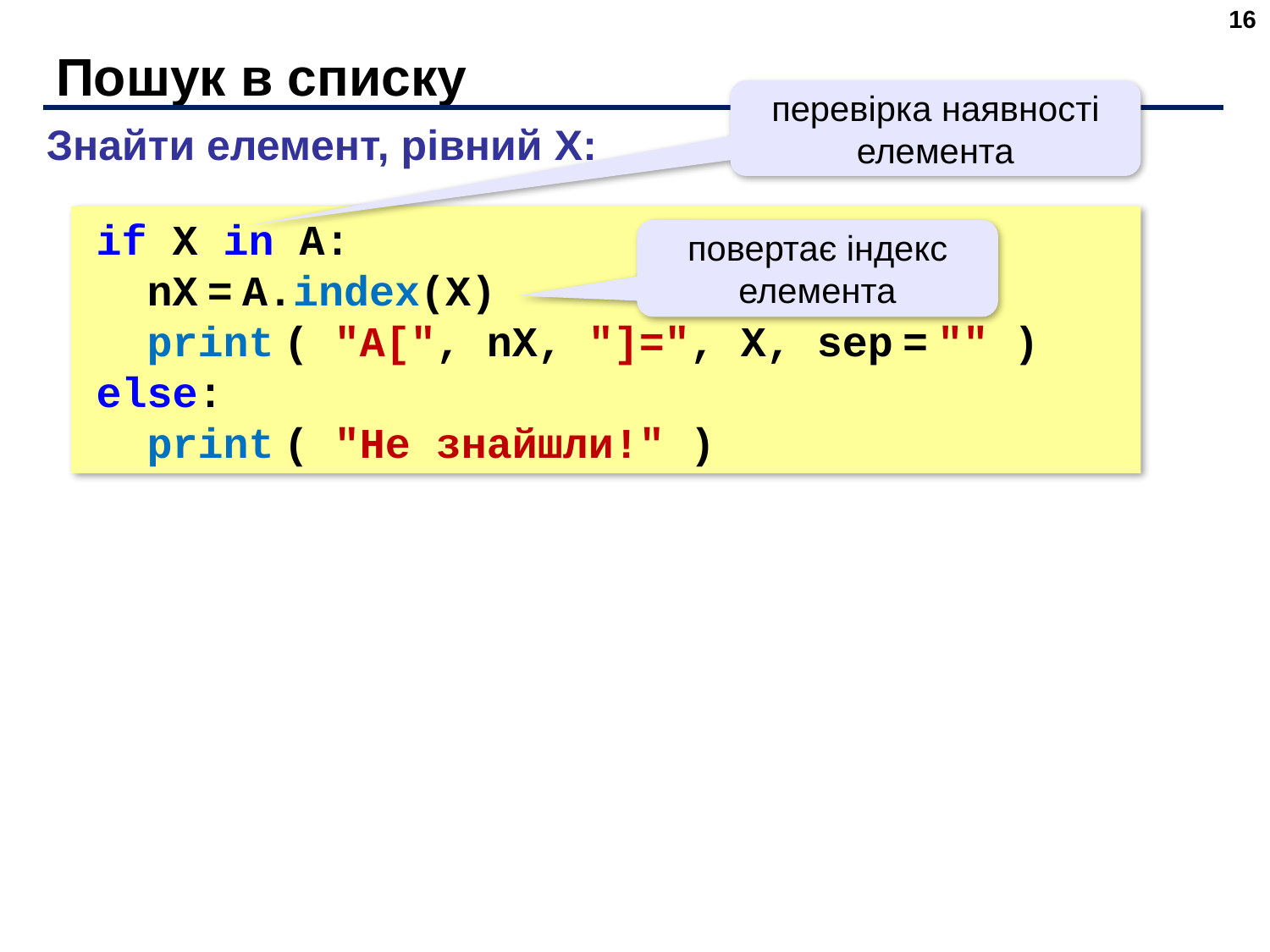

16
# Пошук в списку
перевірка наявності елемента
Знайти елемент, рівний X:
if X in A:
  nX = A.index(X)
  print ( "A[", nX, "]=", X, sep = "" )
else:
  print ( "Не знайшли!" )
повертає індекс елемента